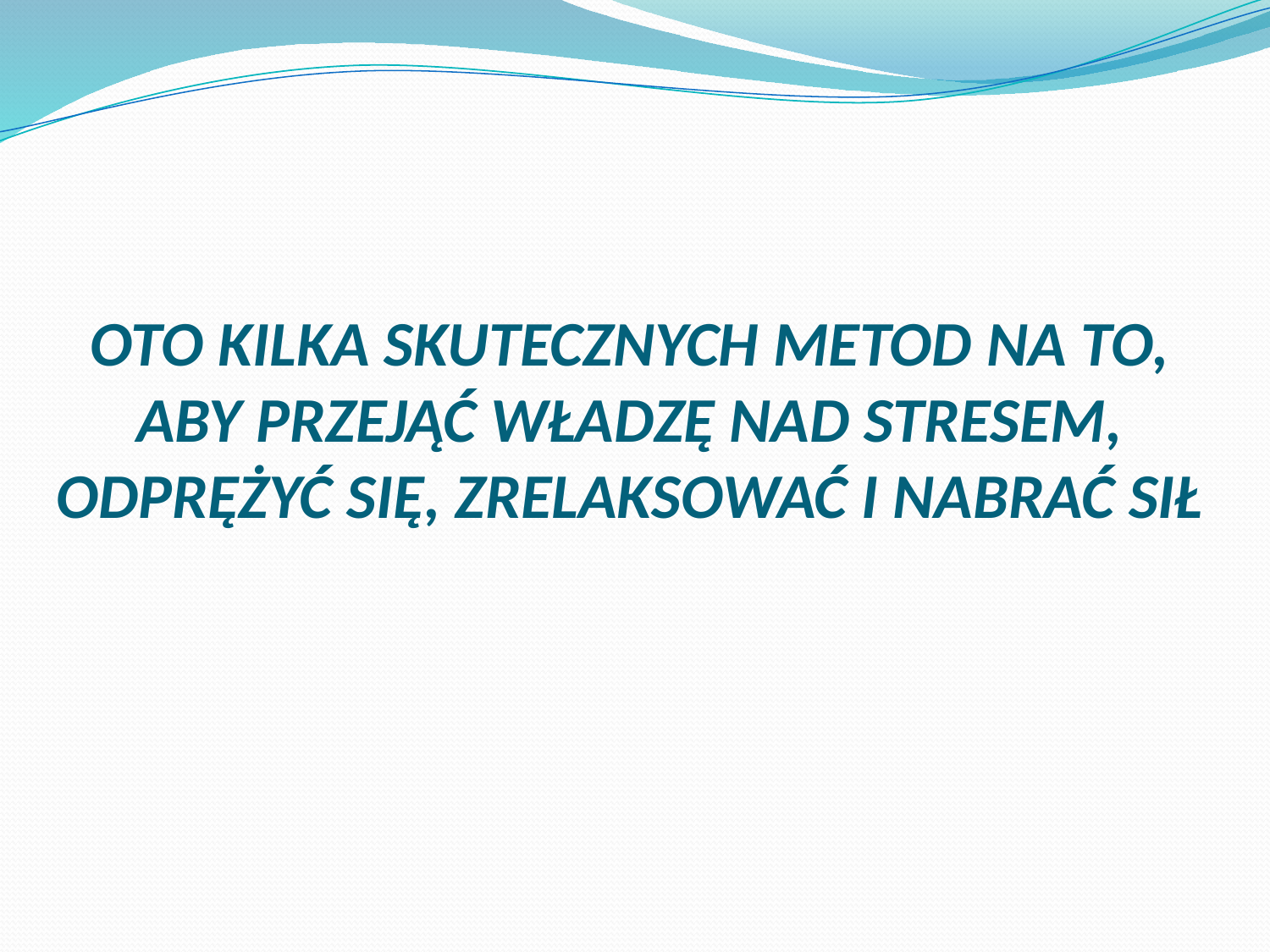

#
OTO KILKA SKUTECZNYCH METOD NA TO, ABY PRZEJĄĆ WŁADZĘ NAD STRESEM, ODPRĘŻYĆ SIĘ, ZRELAKSOWAĆ I NABRAĆ SIŁ